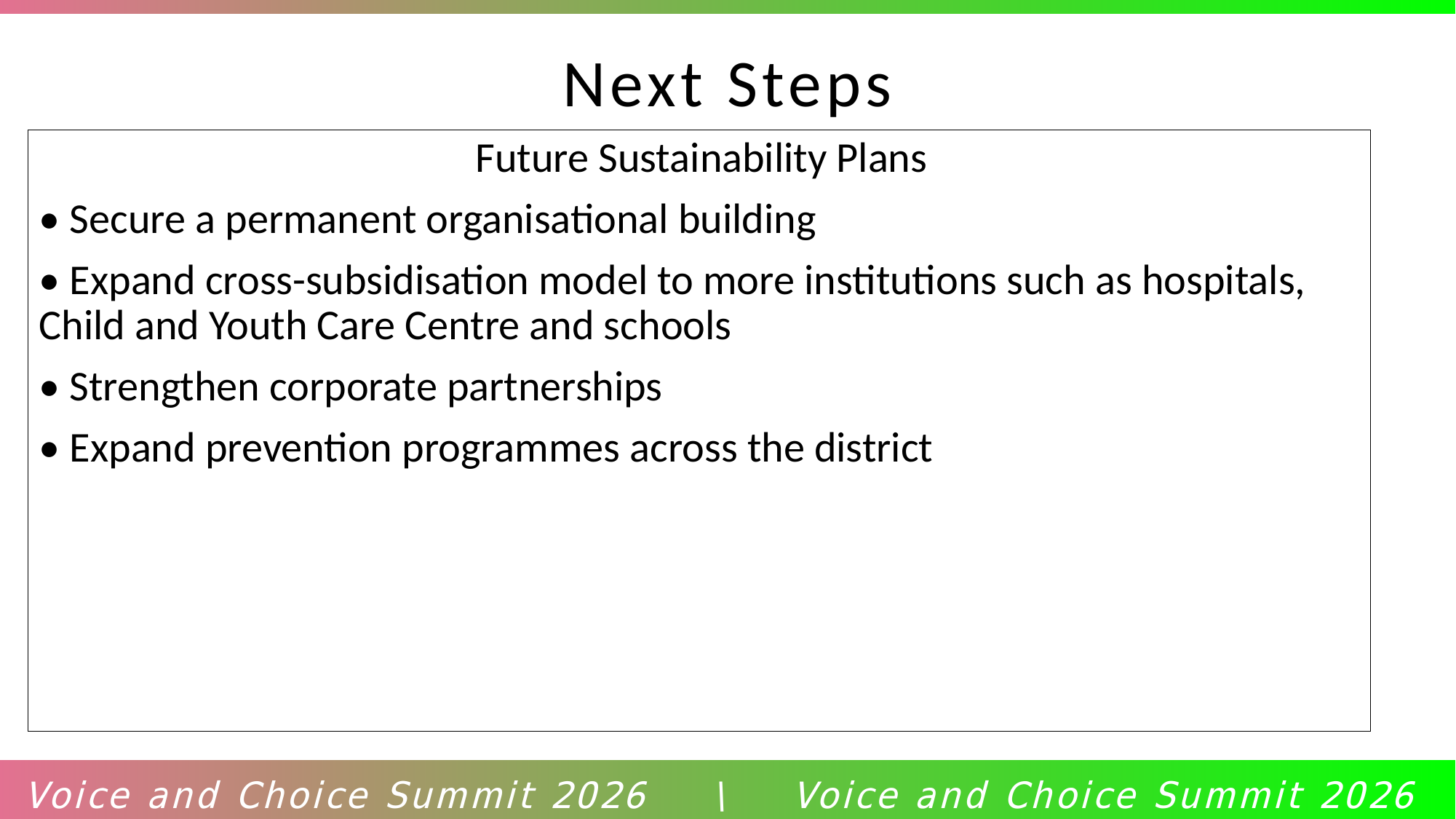

Next Steps
				Future Sustainability Plans
• Secure a permanent organisational building
• Expand cross-subsidisation model to more institutions such as hospitals, Child and Youth Care Centre and schools
• Strengthen corporate partnerships
• Expand prevention programmes across the district

Voice and Choice Summit 2026    \    Voice and Choice Summit 2026